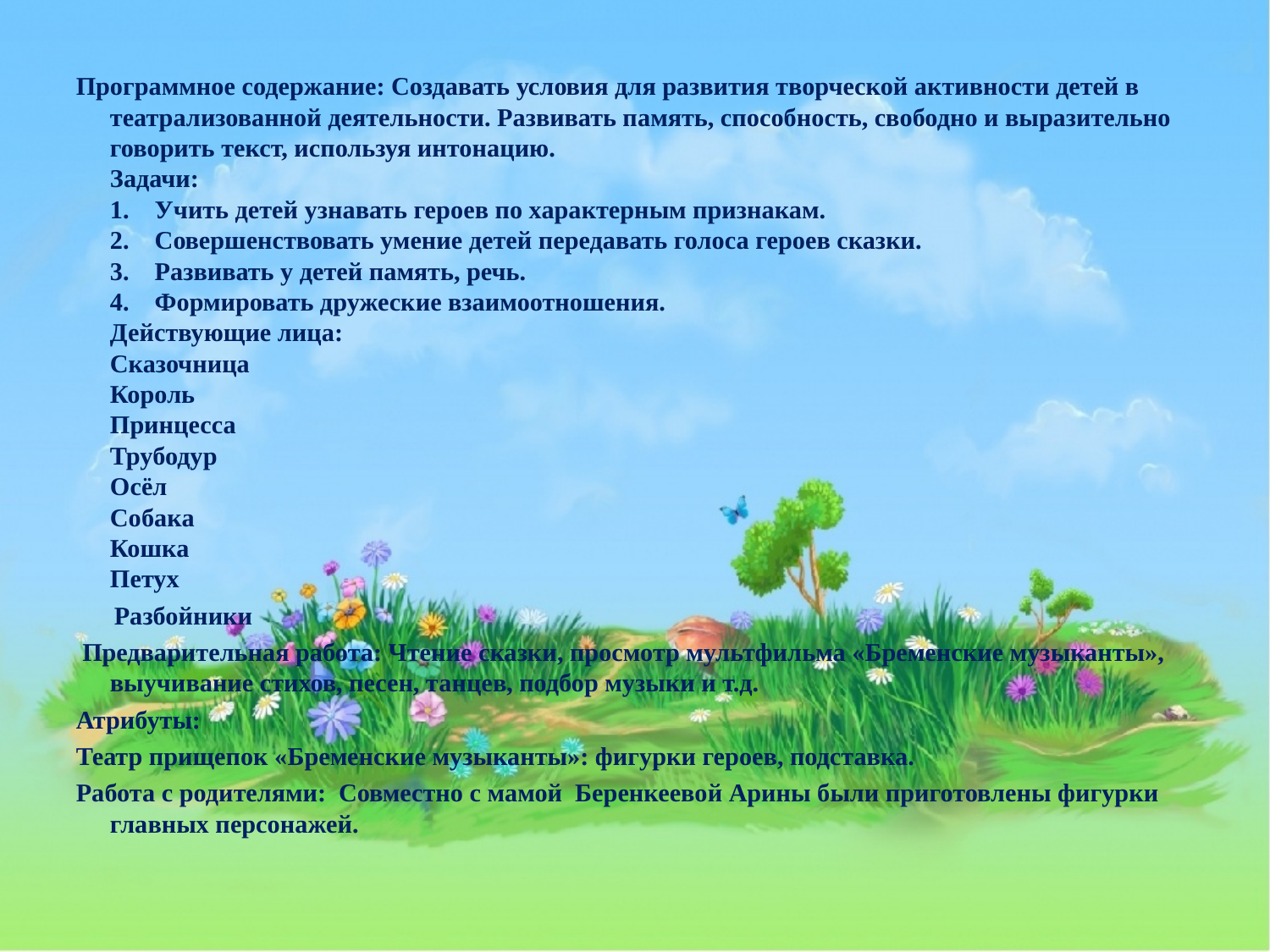

Программное содержание: Создавать условия для развития творческой активности детей в театрализованной деятельности. Развивать память, способность, свободно и выразительно говорить текст, используя интонацию.
Задачи:
1.    Учить детей узнавать героев по характерным признакам.
2.    Совершенствовать умение детей передавать голоса героев сказки.
3.    Развивать у детей память, речь.
4.    Формировать дружеские взаимоотношения.
Действующие лица:
Сказочница
Король
Принцесса
Трубодур
Осёл
Собака    
Кошка
Петух
      Разбойники
 Предварительная работа: Чтение сказки, просмотр мультфильма «Бременские музыканты», выучивание стихов, песен, танцев, подбор музыки и т.д.
Атрибуты:
Театр прищепок «Бременские музыканты»: фигурки героев, подставка.
Работа с родителями:  Совместно с мамой  Беренкеевой Арины были приготовлены фигурки главных персонажей.